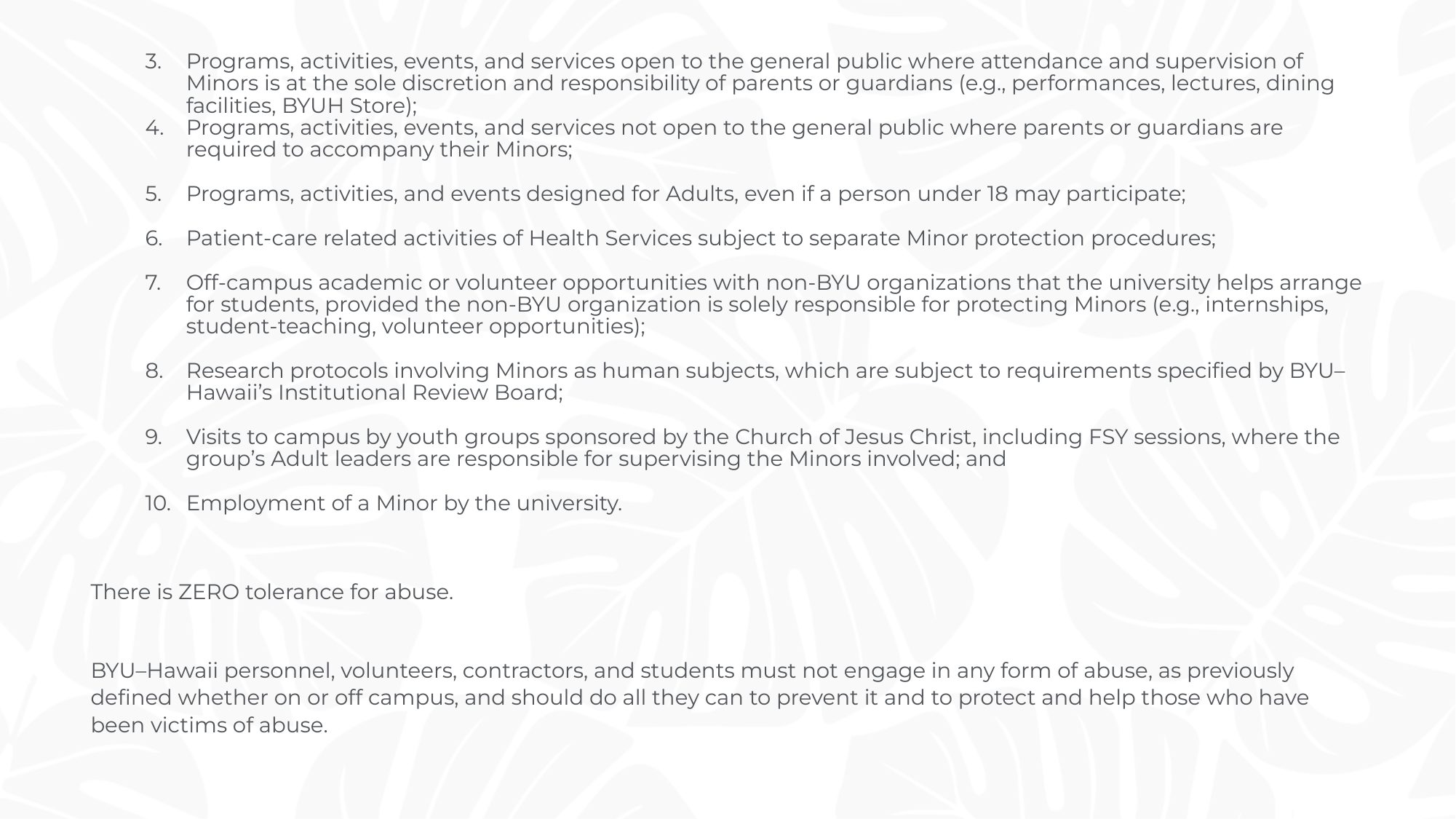

# Definitions contiued

Programs, activities, events, and services open to the general public where attendance and supervision of Minors is at the sole discretion and responsibility of parents or guardians (e.g., performances, lectures, dining facilities, BYUH Store);
Programs, activities, events, and services not open to the general public where parents or guardians are required to accompany their Minors;

Programs, activities, and events designed for Adults, even if a person under 18 may participate;

Patient-care related activities of Health Services subject to separate Minor protection procedures;

Off-campus academic or volunteer opportunities with non-BYU organizations that the university helps arrange for students, provided the non-BYU organization is solely responsible for protecting Minors (e.g., internships, student-teaching, volunteer opportunities);

Research protocols involving Minors as human subjects, which are subject to requirements specified by BYU–Hawaii’s Institutional Review Board;

Visits to campus by youth groups sponsored by the Church of Jesus Christ, including FSY sessions, where the group’s Adult leaders are responsible for supervising the Minors involved; and

Employment of a Minor by the university.

There is ZERO tolerance for abuse.

BYU–Hawaii personnel, volunteers, contractors, and students must not engage in any form of abuse, as previously defined whether on or off campus, and should do all they can to prevent it and to protect and help those who have been victims of abuse.